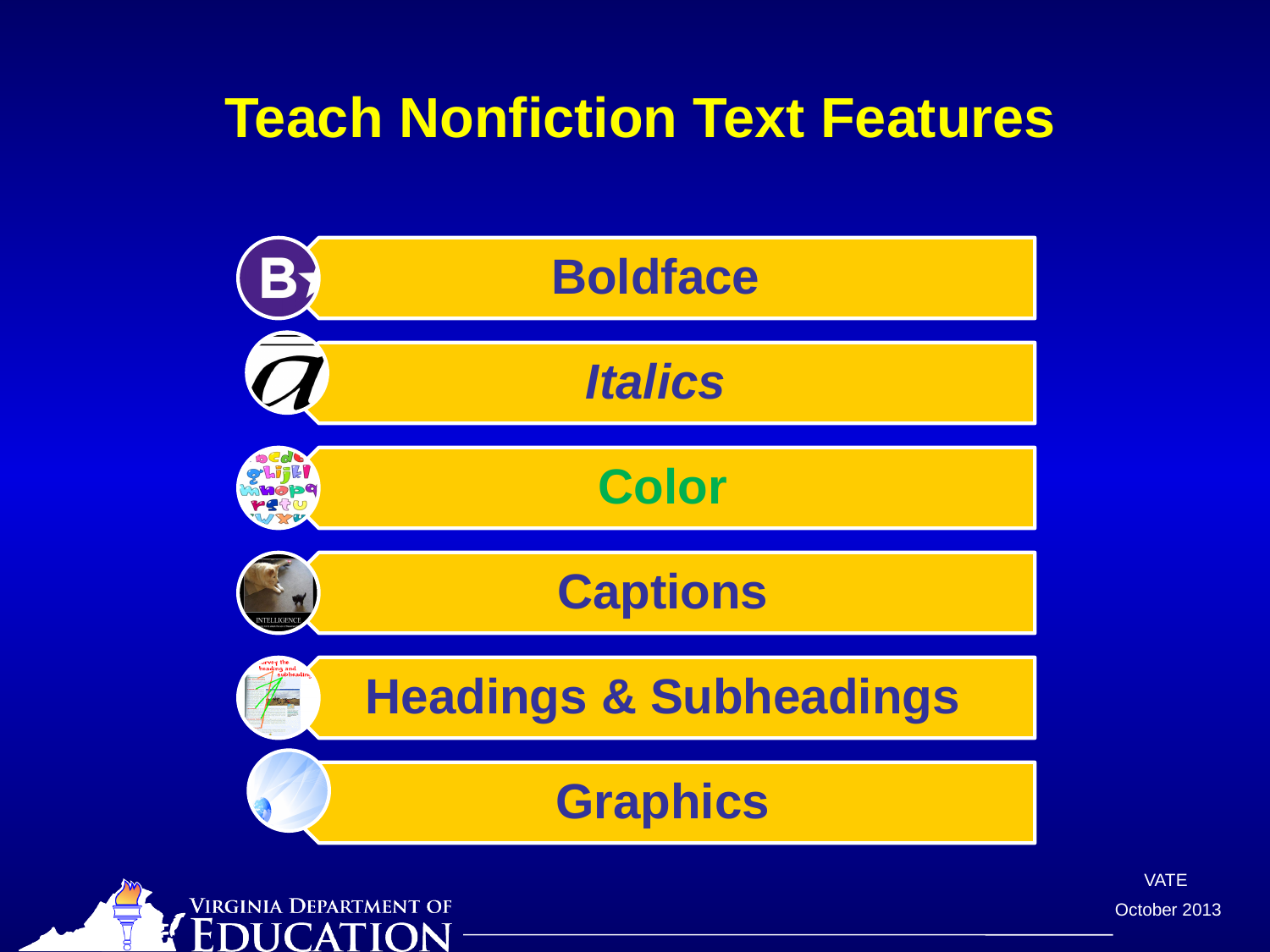

# Teach Nonfiction Text Features
Boldface
Italics
Color
Captions
Headings & Subheadings
Graphics